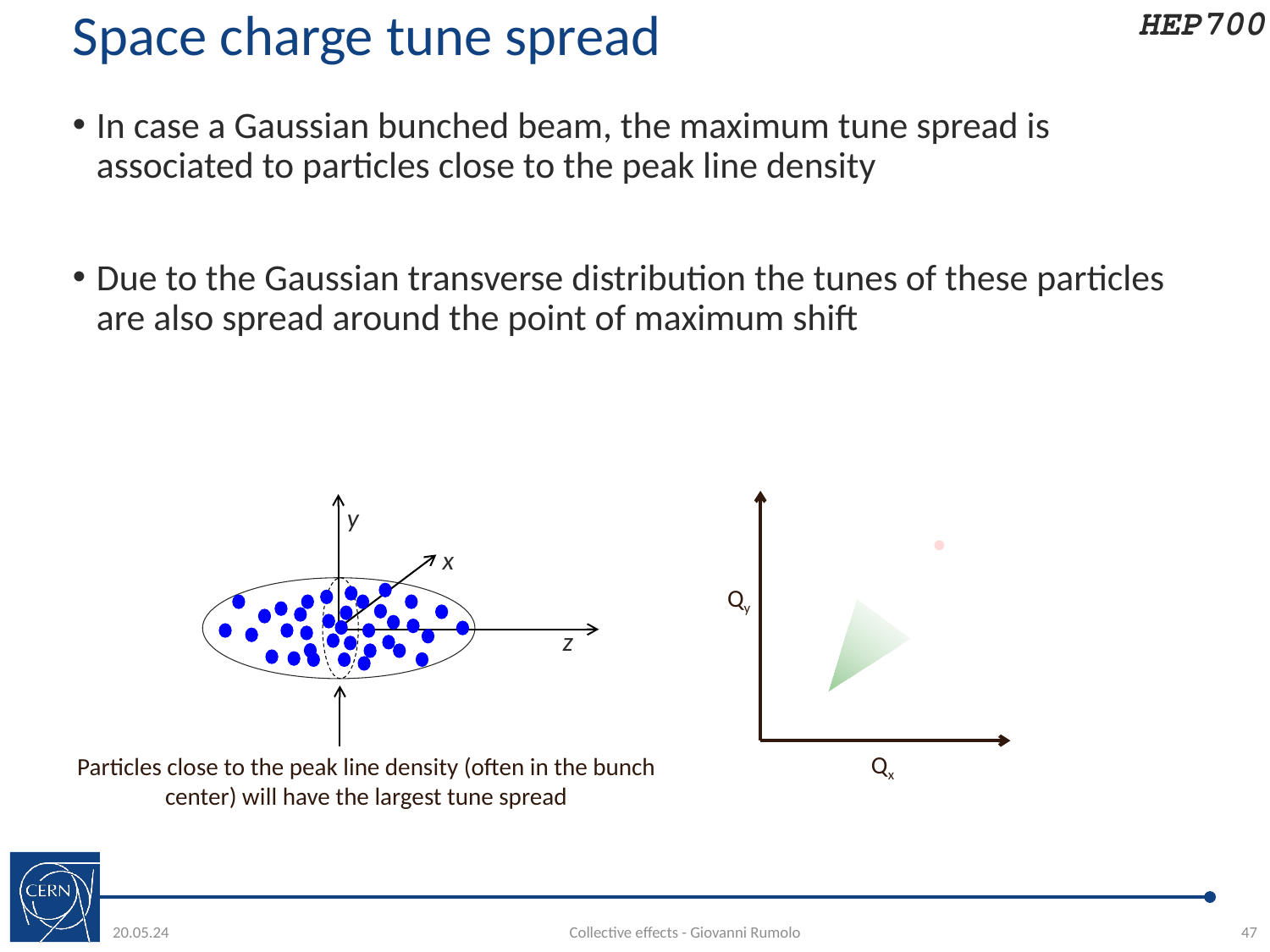

# Space charge tune spread
In case a Gaussian bunched beam, the maximum tune spread is associated to particles close to the peak line density

Due to the Gaussian transverse distribution the tunes of these particles are also spread around the point of maximum shift

Qy
Qx
y
x

z

Particles close to the peak line density (often in the bunch center) will have the largest tune spread
20.05.24
Collective effects - Giovanni Rumolo
47